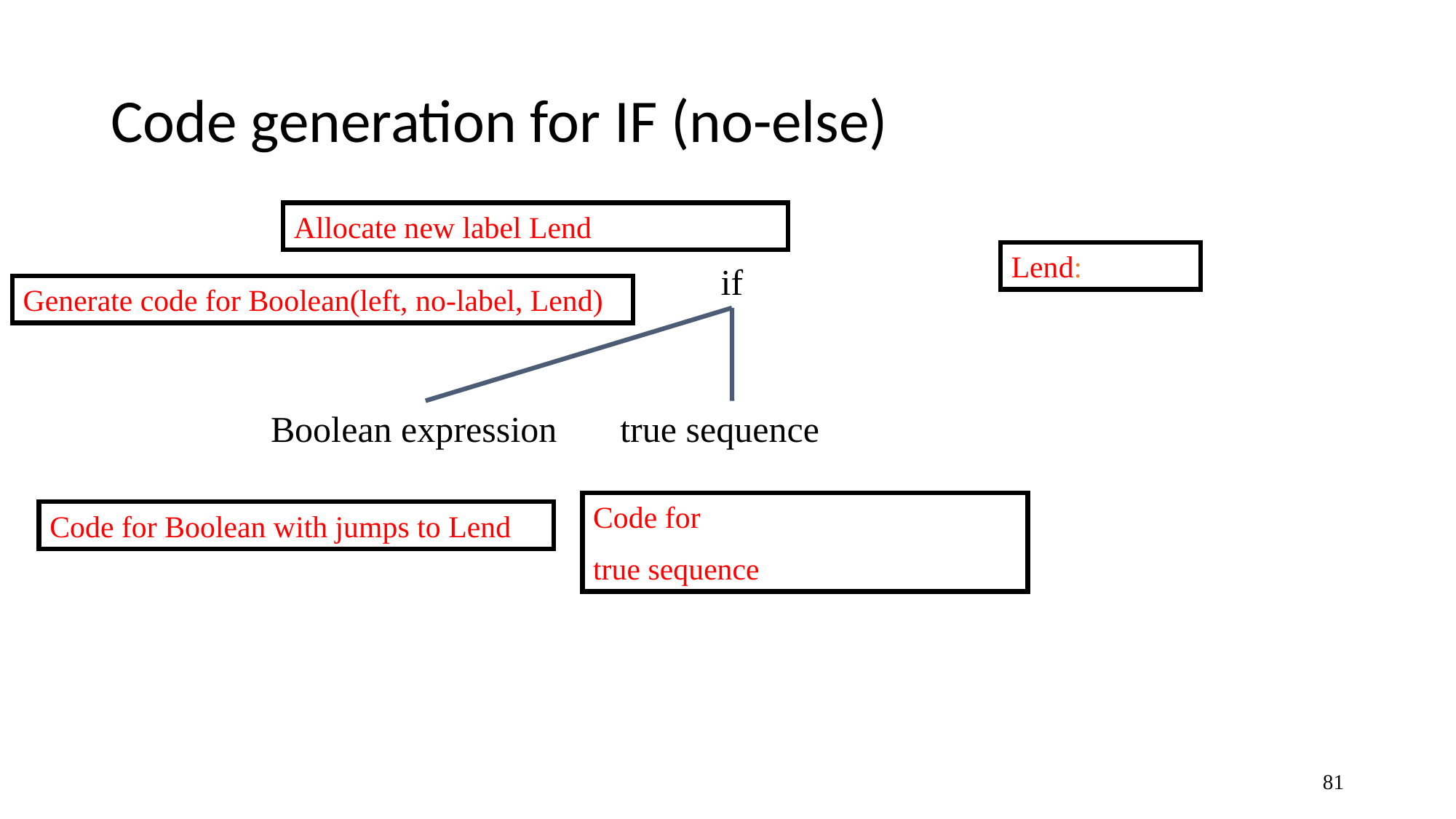

# Code generation for IF (no-else)
Allocate new label Lend
Lend:
if
Generate code for Boolean(left, no-label, Lend)
Boolean expression
true sequence
Code for
true sequence
Code for Boolean with jumps to Lend
81